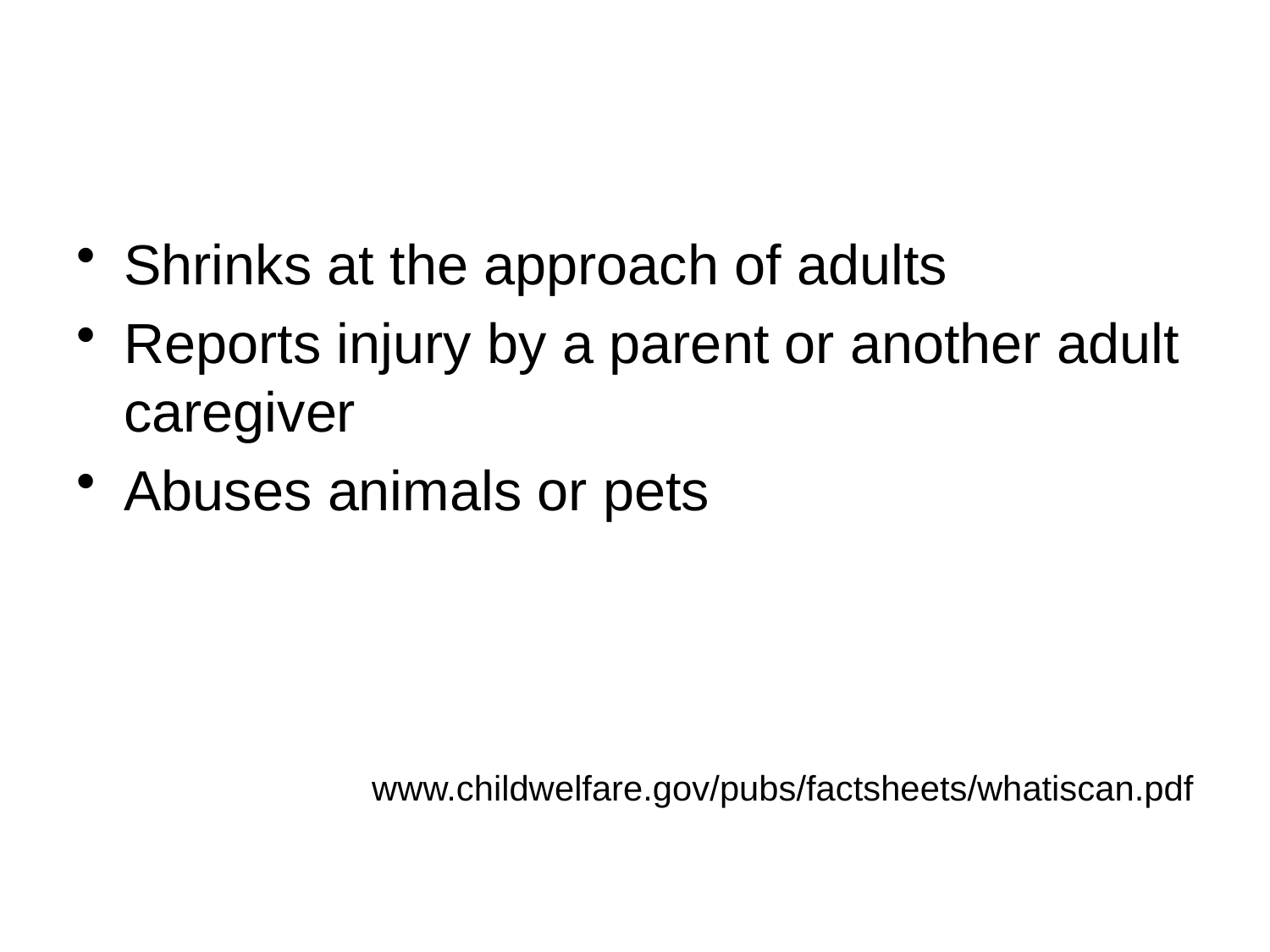

Shrinks at the approach of adults
Reports injury by a parent or another adult caregiver
Abuses animals or pets

www.childwelfare.gov/pubs/factsheets/whatiscan.pdf